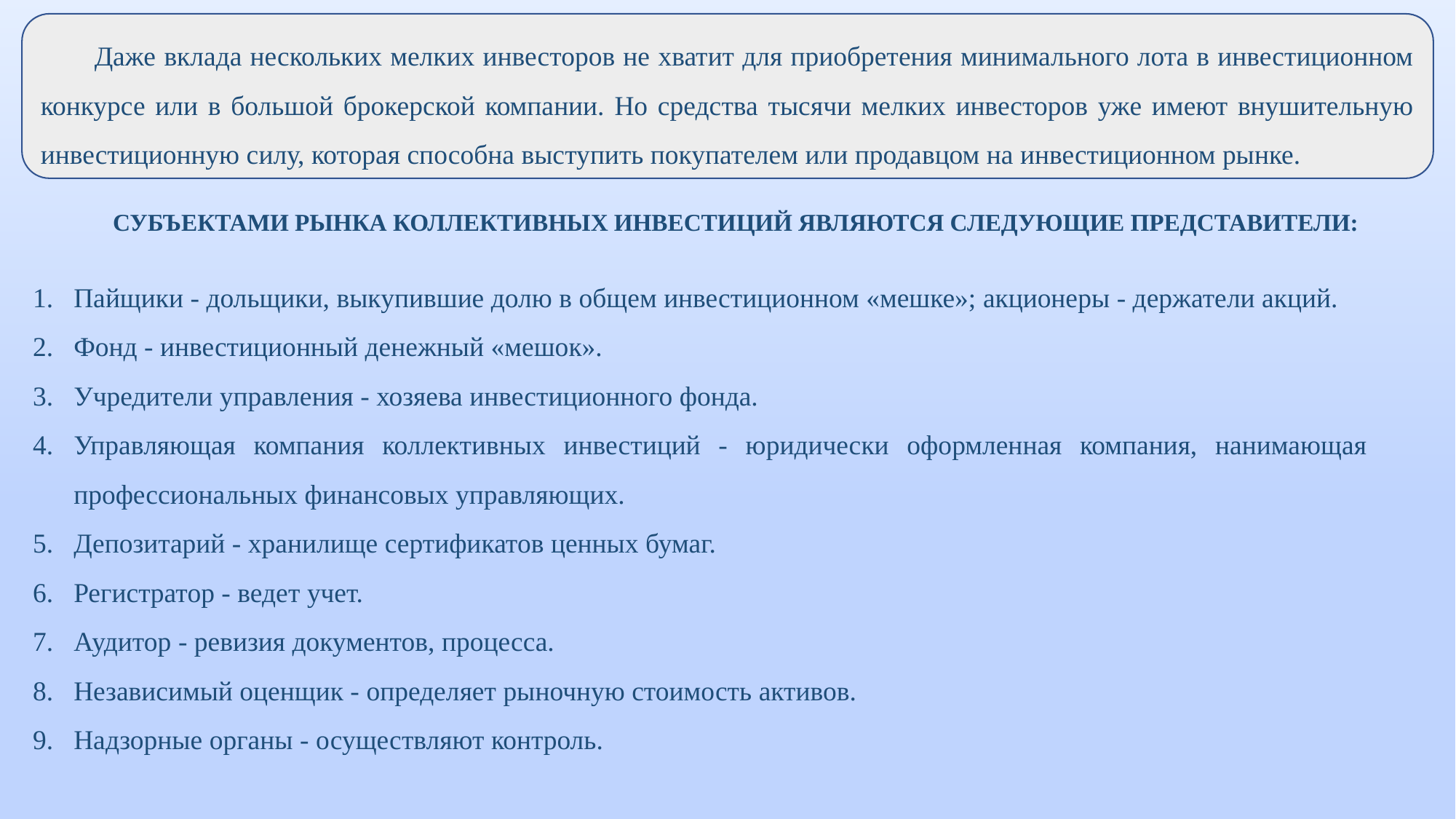

Даже вклада нескольких мелких инвесторов не хватит для приобретения минимального лота в инвестиционном конкурсе или в большой брокерской компании. Но средства тысячи мелких инвесторов уже имеют внушительную инвестиционную силу, которая способна выступить покупателем или продавцом на инвестиционном рынке.
СУБЪЕКТАМИ РЫНКА КОЛЛЕКТИВНЫХ ИНВЕСТИЦИЙ ЯВЛЯЮТСЯ СЛЕДУЮЩИЕ ПРЕДСТАВИТЕЛИ:
Пайщики - дольщики, выкупившие долю в общем инвестиционном «мешке»; акционеры - держатели акций.
Фонд - инвестиционный денежный «мешок».
Учредители управления - хозяева инвестиционного фонда.
Управляющая компания коллективных инвестиций - юридически оформленная компания, нанимающая профессиональных финансовых управляющих.
Депозитарий - хранилище сертификатов ценных бумаг.
Регистратор - ведет учет.
Аудитор - ревизия документов, процесса.
Независимый оценщик - определяет рыночную стоимость активов.
Надзорные органы - осуществляют контроль.